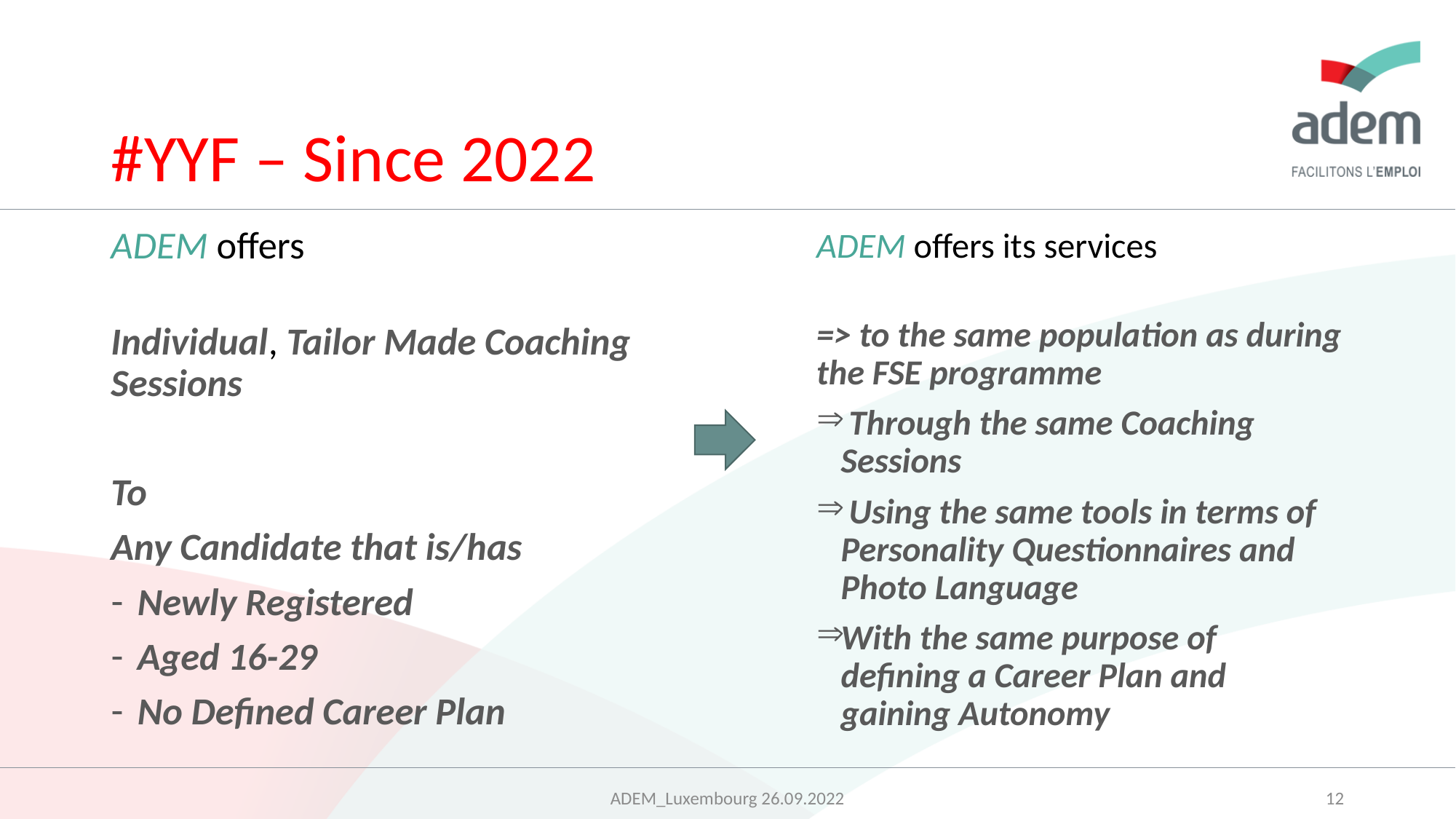

# #YYF – Since 2022
ADEM offers
Individual, Tailor Made Coaching Sessions

To
Any Candidate that is/has
Newly Registered
Aged 16-29
No Defined Career Plan

ADEM offers its services
=> to the same population as during the FSE programme
 Through the same Coaching Sessions
 Using the same tools in terms of Personality Questionnaires and Photo Language
With the same purpose of defining a Career Plan and gaining Autonomy

ADEM_Luxembourg 26.09.2022
12